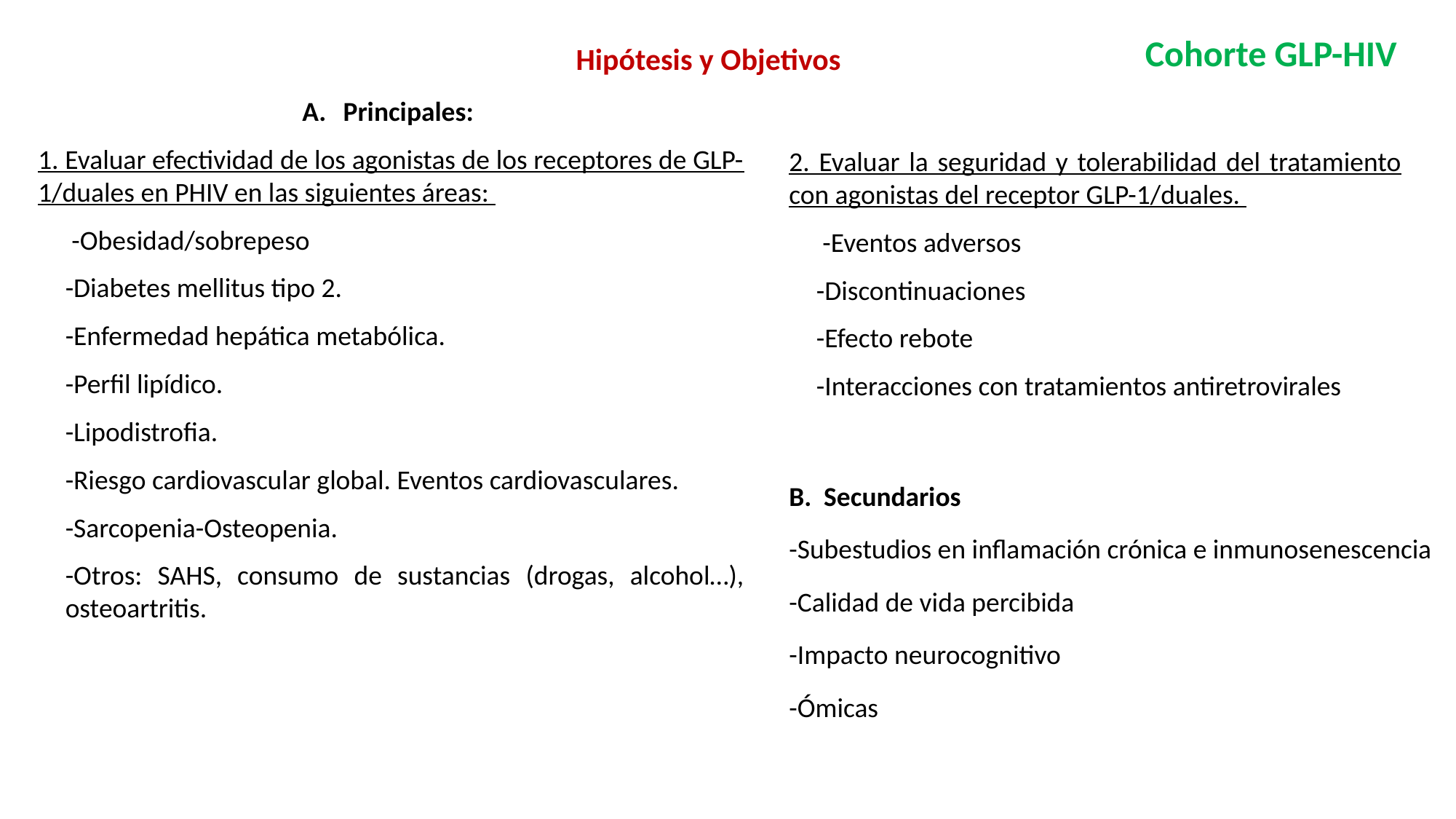

Cohorte GLP-HIV
Hipótesis y Objetivos
Principales:
1. Evaluar efectividad de los agonistas de los receptores de GLP-1/duales en PHIV en las siguientes áreas:
 -Obesidad/sobrepeso
-Diabetes mellitus tipo 2.
-Enfermedad hepática metabólica.
-Perfil lipídico.
-Lipodistrofia.
-Riesgo cardiovascular global. Eventos cardiovasculares.
-Sarcopenia-Osteopenia.
-Otros: SAHS, consumo de sustancias (drogas, alcohol…), osteoartritis.
2. Evaluar la seguridad y tolerabilidad del tratamiento con agonistas del receptor GLP-1/duales.
 -Eventos adversos
-Discontinuaciones
-Efecto rebote
-Interacciones con tratamientos antiretrovirales
B.  Secundarios
-Subestudios en inflamación crónica e inmunosenescencia
-Calidad de vida percibida
-Impacto neurocognitivo
-Ómicas